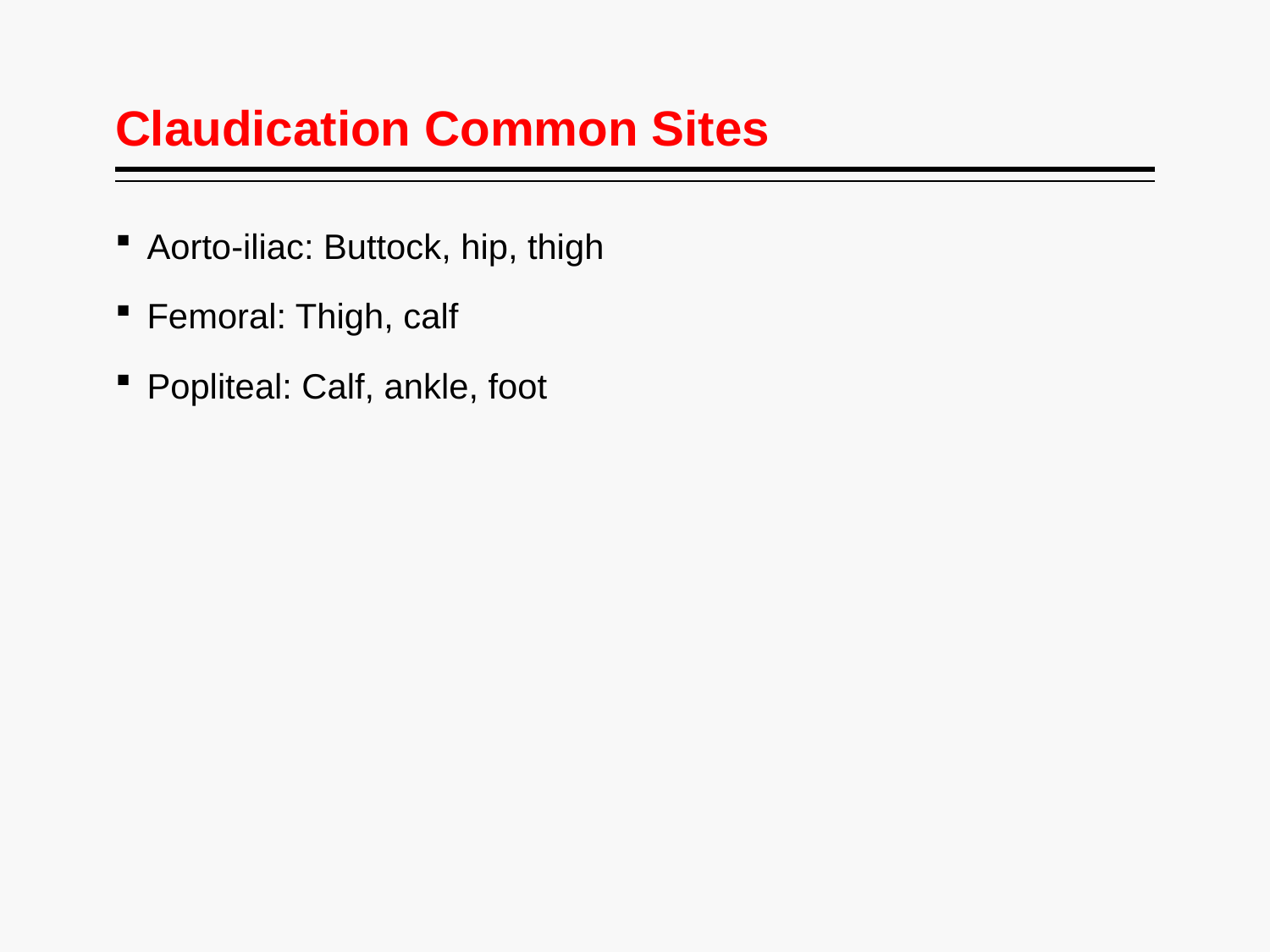

# Claudication Common Sites
Aorto-iliac: Buttock, hip, thigh
Femoral: Thigh, calf
Popliteal: Calf, ankle, foot